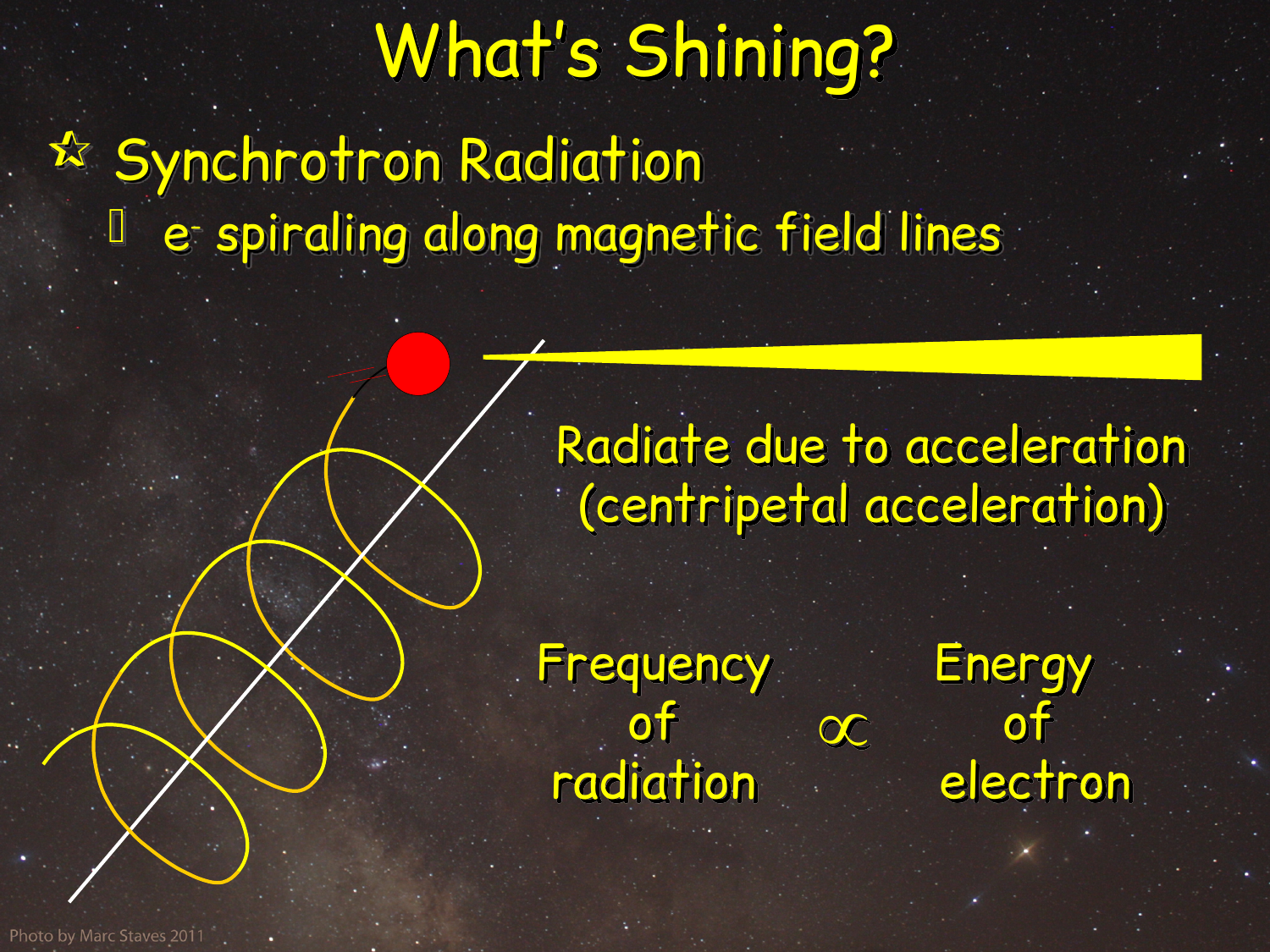

# What’s Shining?

 Synchrotron Radiation
 e- spiraling along magnetic field lines

Radiate due to acceleration (centripetal acceleration)
Frequency of radiation
Energy    of  electron
∝